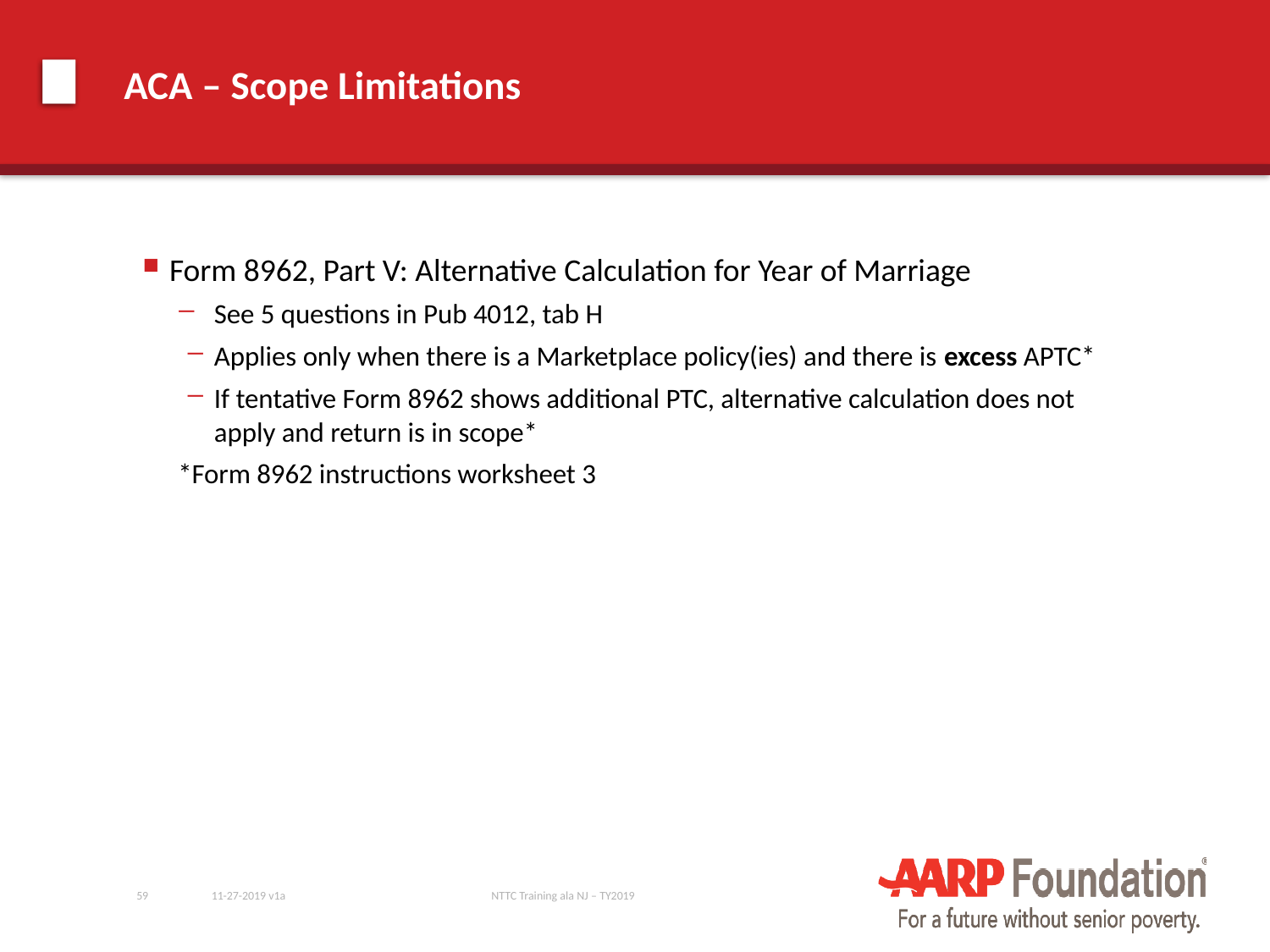

# ACA – Scope Limitations
Form 8962, Part V: Alternative Calculation for Year of Marriage
See 5 questions in Pub 4012, tab H
Applies only when there is a Marketplace policy(ies) and there is excess APTC*
If tentative Form 8962 shows additional PTC, alternative calculation does not apply and return is in scope*
*Form 8962 instructions worksheet 3
59
11-27-2019 v1a
NTTC Training ala NJ – TY2019